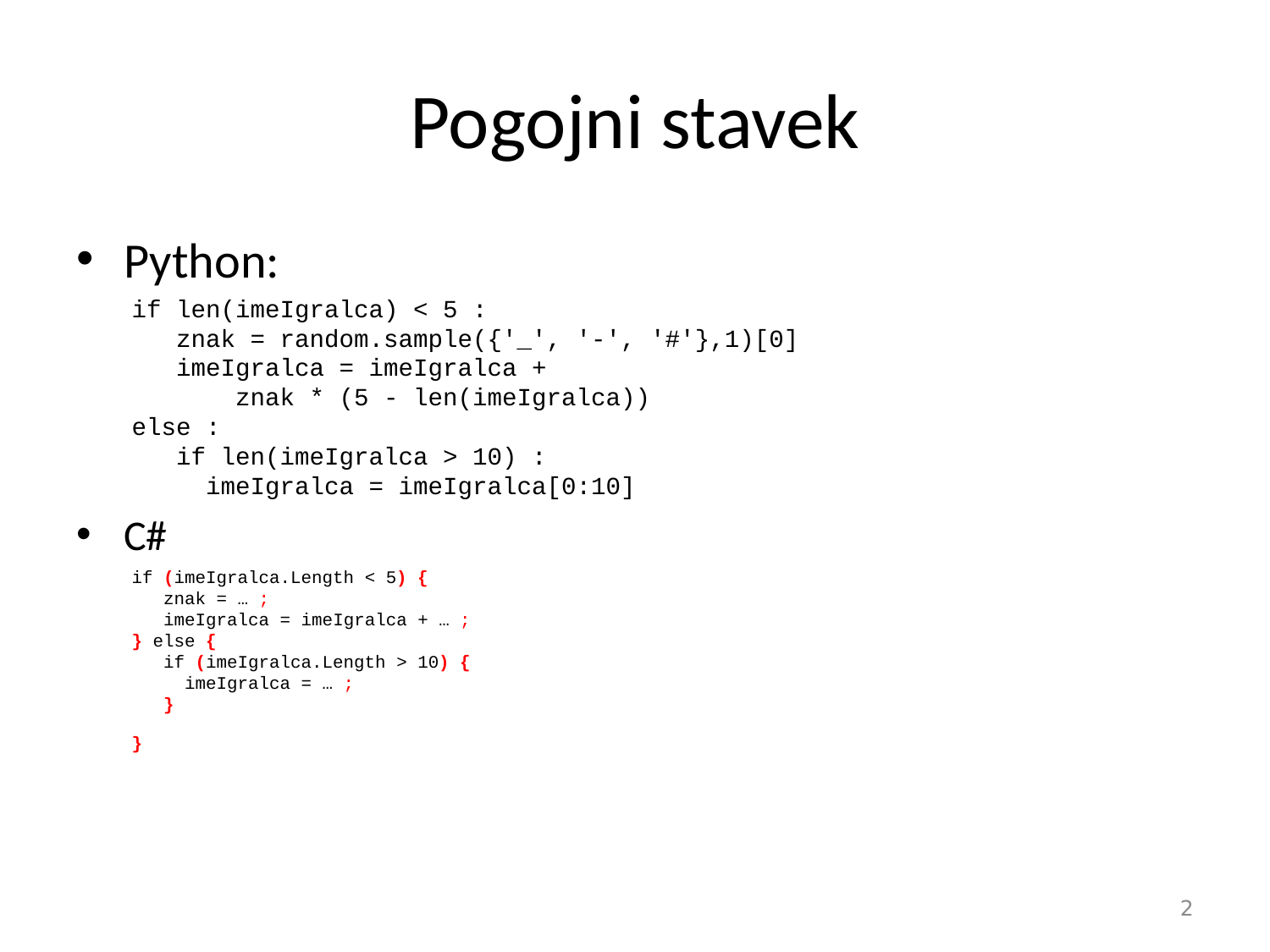

# Pogojni stavek
Python:
if len(imeIgralca) < 5 :
   znak = random.sample({'_', '-', '#'},1)[0]
   imeIgralca = imeIgralca +
       znak * (5 - len(imeIgralca))
else :
   if len(imeIgralca > 10) :
     imeIgralca = imeIgralca[0:10]
C#
if (imeIgralca.Length < 5) {
   znak = … ;
   imeIgralca = imeIgralca + … ;
} else {
   if (imeIgralca.Length > 10) {
     imeIgralca = … ;
   }
}
2